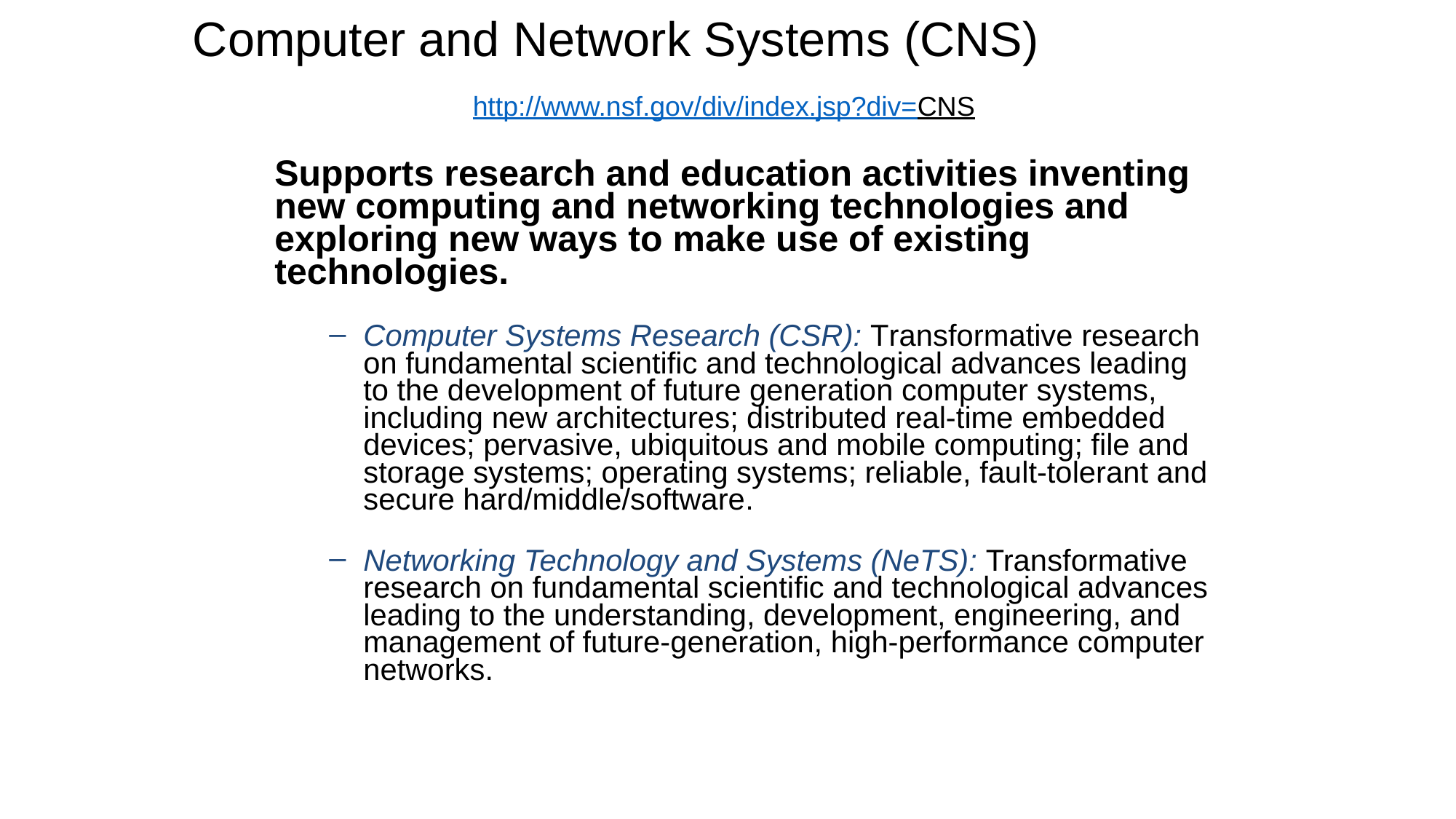

# Computer and Network Systems (CNS)
http://www.nsf.gov/div/index.jsp?div=CNS
Supports research and education activities inventing new computing and networking technologies and exploring new ways to make use of existing technologies.
Computer Systems Research (CSR): Transformative research on fundamental scientific and technological advances leading to the development of future generation computer systems, including new architectures; distributed real-time embedded devices; pervasive, ubiquitous and mobile computing; file and storage systems; operating systems; reliable, fault-tolerant and secure hard/middle/software.
Networking Technology and Systems (NeTS): Transformative research on fundamental scientific and technological advances leading to the understanding, development, engineering, and management of future-generation, high-performance computer networks.